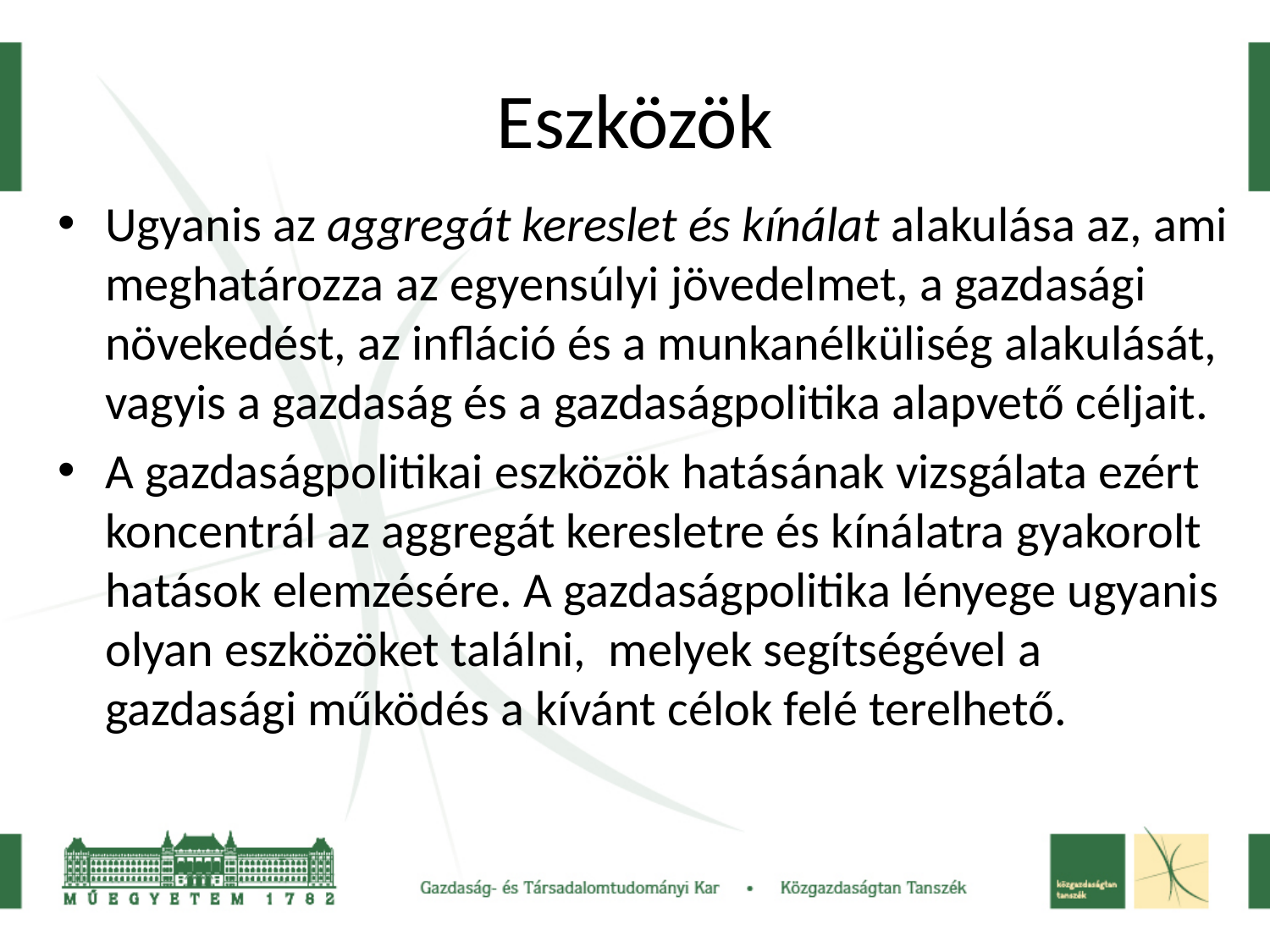

# Eszközök
Ugyanis az aggregát kereslet és kínálat alakulása az, ami meghatározza az egyensúlyi jövedelmet, a gazdasági növekedést, az infláció és a munkanélküliség alakulását, vagyis a gazdaság és a gazdaságpolitika alapvető céljait.
A gazdaságpolitikai eszközök hatásának vizsgálata ezért koncentrál az aggregát keresletre és kínálatra gyakorolt hatások elemzésére. A gazdaságpolitika lényege ugyanis olyan eszközöket találni,  melyek segítségével a gazdasági működés a kívánt célok felé terelhető.